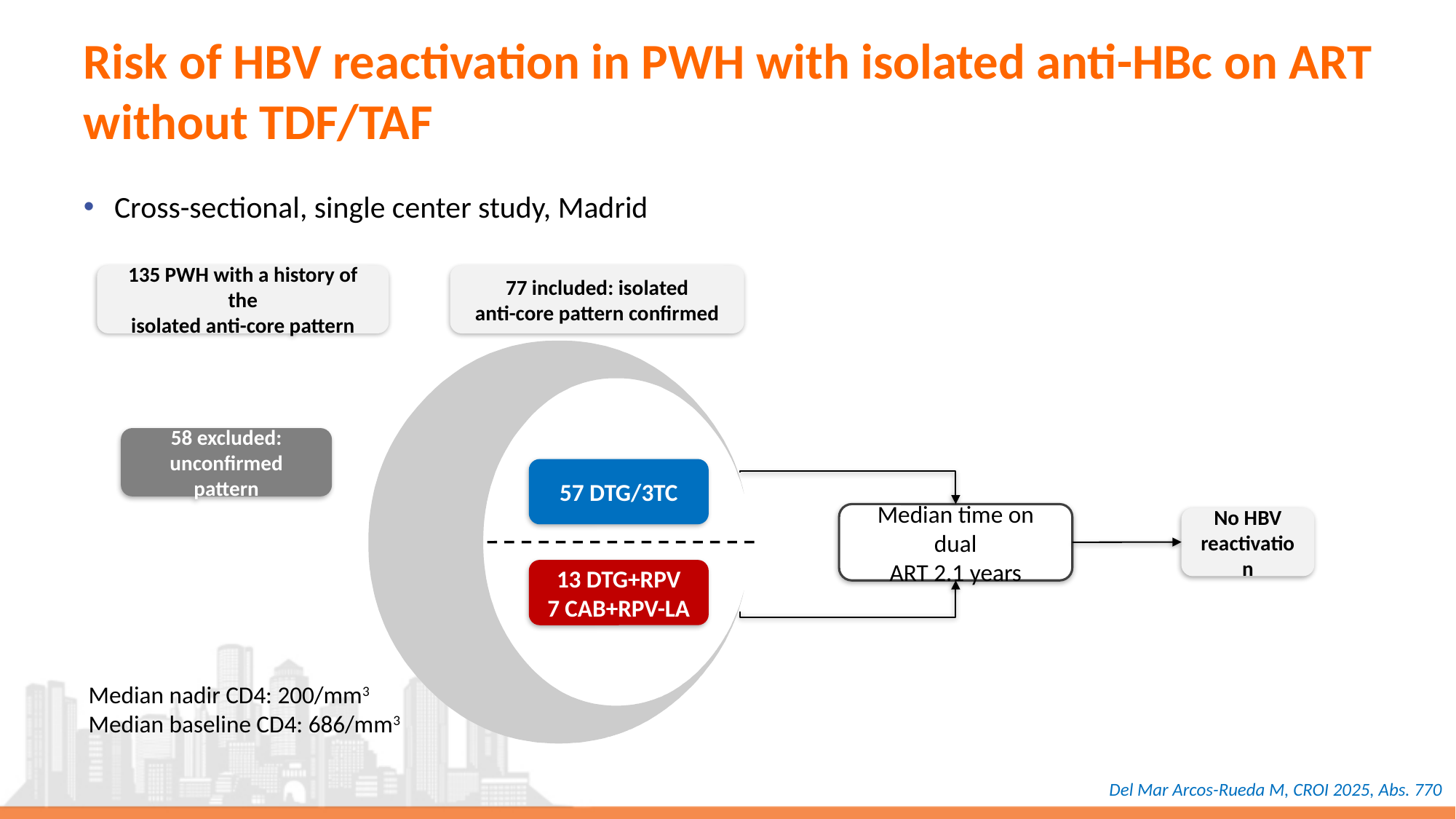

# Risk of HBV reactivation in PWH with isolated anti-HBc on ART without TDF/TAF
Cross-sectional, single center study, Madrid
135 PWH with a history of the
isolated anti-core pattern
77 included: isolated
anti-core pattern confirmed

58 excluded:
unconfirmed pattern
57 DTG/3TC
13 DTG+RPV
7 CAB+RPV-LA
Median time on dual
ART 2.1 years
No HBV
reactivation

Median nadir CD4: 200/mm3
Median baseline CD4: 686/mm3
Del Mar Arcos-Rueda M, CROI 2025, Abs. 770